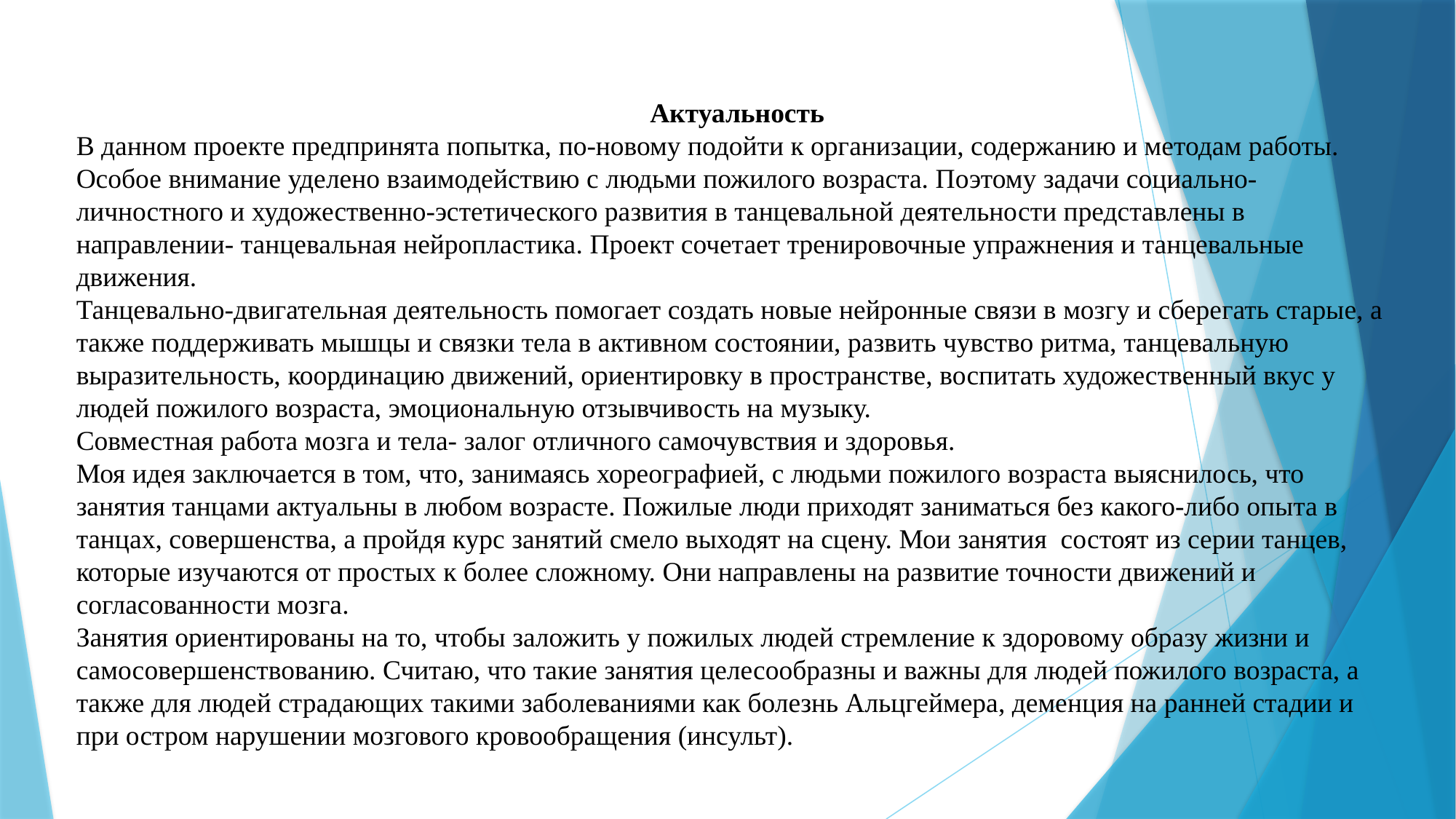

Актуальность
В данном проекте предпринята попытка, по-новому подойти к организации, содержанию и методам работы. Особое внимание уделено взаимодействию с людьми пожилого возраста. Поэтому задачи социально-личностного и художественно-эстетического развития в танцевальной деятельности представлены в направлении- танцевальная нейропластика. Проект сочетает тренировочные упражнения и танцевальные движения.
Танцевально-двигательная деятельность помогает создать новые нейронные связи в мозгу и сберегать старые, а также поддерживать мышцы и связки тела в активном состоянии, развить чувство ритма, танцевальную выразительность, координацию движений, ориентировку в пространстве, воспитать художественный вкус у людей пожилого возраста, эмоциональную отзывчивость на музыку.
Совместная работа мозга и тела- залог отличного самочувствия и здоровья.
Моя идея заключается в том, что, занимаясь хореографией, с людьми пожилого возраста выяснилось, что занятия танцами актуальны в любом возрасте. Пожилые люди приходят заниматься без какого-либо опыта в танцах, совершенства, а пройдя курс занятий смело выходят на сцену. Мои занятия  состоят из серии танцев, которые изучаются от простых к более сложному. Они направлены на развитие точности движений и согласованности мозга.
Занятия ориентированы на то, чтобы заложить у пожилых людей стремление к здоровому образу жизни и самосовершенствованию. Считаю, что такие занятия целесообразны и важны для людей пожилого возраста, а также для людей страдающих такими заболеваниями как болезнь Альцгеймера, деменция на ранней стадии и при остром нарушении мозгового кровообращения (инсульт).